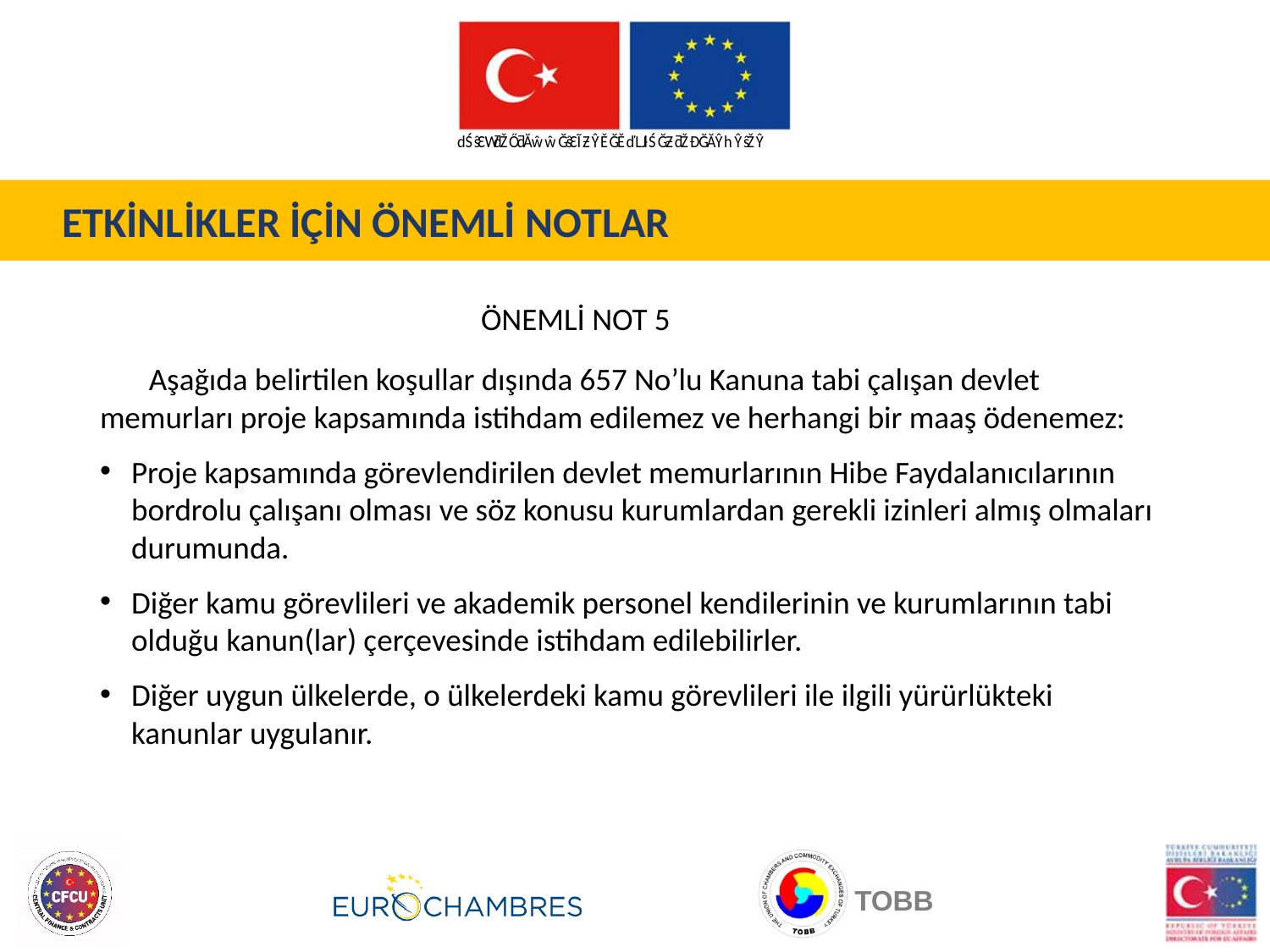

ETKİNLİKLER İÇİN ÖNEMLİ NOTLAR
                              ÖNEMLİ NOT 5
       Aşağıda belirtilen koşullar dışında 657 No’lu Kanuna tabi çalışan devlet memurları proje kapsamında istihdam edilemez ve herhangi bir maaş ödenemez:
Proje kapsamında görevlendirilen devlet memurlarının Hibe Faydalanıcılarının bordrolu çalışanı olması ve söz konusu kurumlardan gerekli izinleri almış olmaları durumunda.
Diğer kamu görevlileri ve akademik personel kendilerinin ve kurumlarının tabi olduğu kanun(lar) çerçevesinde istihdam edilebilirler.
Diğer uygun ülkelerde, o ülkelerdeki kamu görevlileri ile ilgili yürürlükteki kanunlar uygulanır.